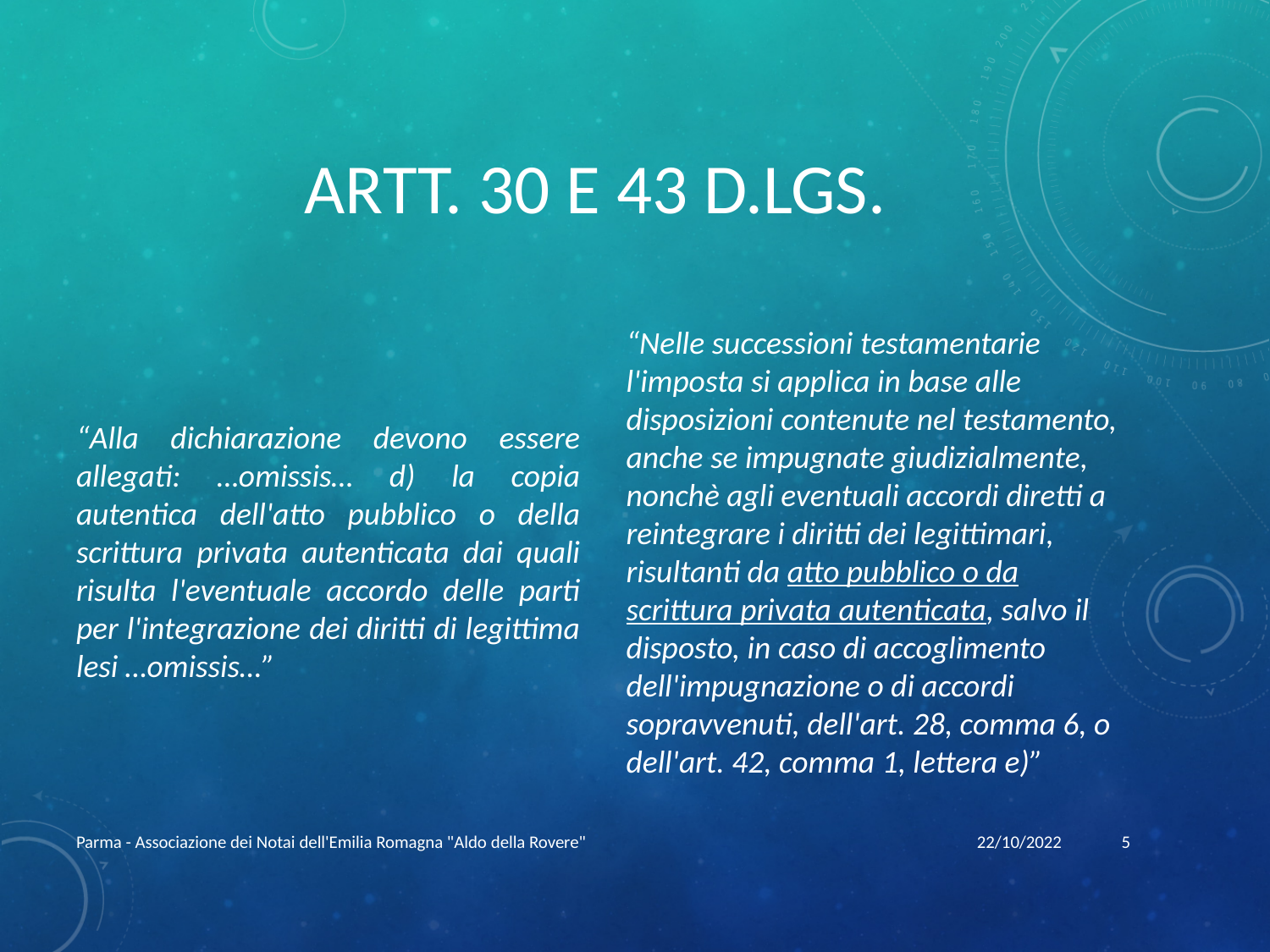

# ARTT. 30 E 43 d.lgs.
“Alla dichiarazione devono essere allegati: …omissis… d) la copia autentica dell'atto pubblico o della scrittura privata autenticata dai quali risulta l'eventuale accordo delle parti per l'integrazione dei diritti di legittima lesi …omissis…”
“Nelle successioni testamentarie l'imposta si applica in base alle disposizioni contenute nel testamento, anche se impugnate giudizialmente, nonchè agli eventuali accordi diretti a reintegrare i diritti dei legittimari, risultanti da atto pubblico o da scrittura privata autenticata, salvo il disposto, in caso di accoglimento dell'impugnazione o di accordi sopravvenuti, dell'art. 28, comma 6, o dell'art. 42, comma 1, lettera e)”
Parma - Associazione dei Notai dell'Emilia Romagna "Aldo della Rovere"
22/10/2022
5